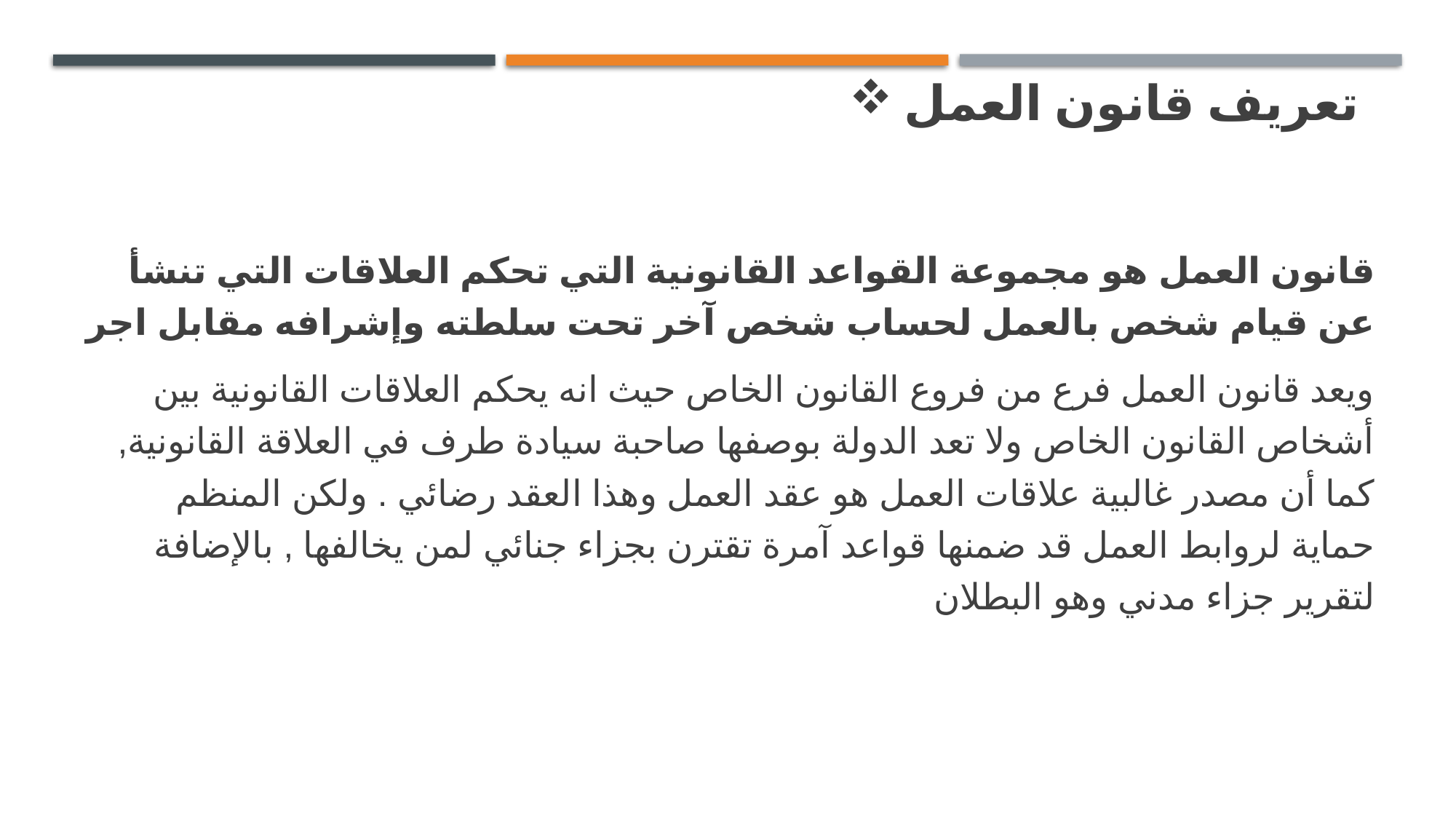

# تعريف قانون العمل
قانون العمل هو مجموعة القواعد القانونية التي تحكم العلاقات التي تنشأ عن قيام شخص بالعمل لحساب شخص آخر تحت سلطته وإشرافه مقابل اجر
ويعد قانون العمل فرع من فروع القانون الخاص حيث انه يحكم العلاقات القانونية بين أشخاص القانون الخاص ولا تعد الدولة بوصفها صاحبة سيادة طرف في العلاقة القانونية, كما أن مصدر غالبية علاقات العمل هو عقد العمل وهذا العقد رضائي . ولكن المنظم حماية لروابط العمل قد ضمنها قواعد آمرة تقترن بجزاء جنائي لمن يخالفها , بالإضافة لتقرير جزاء مدني وهو البطلان